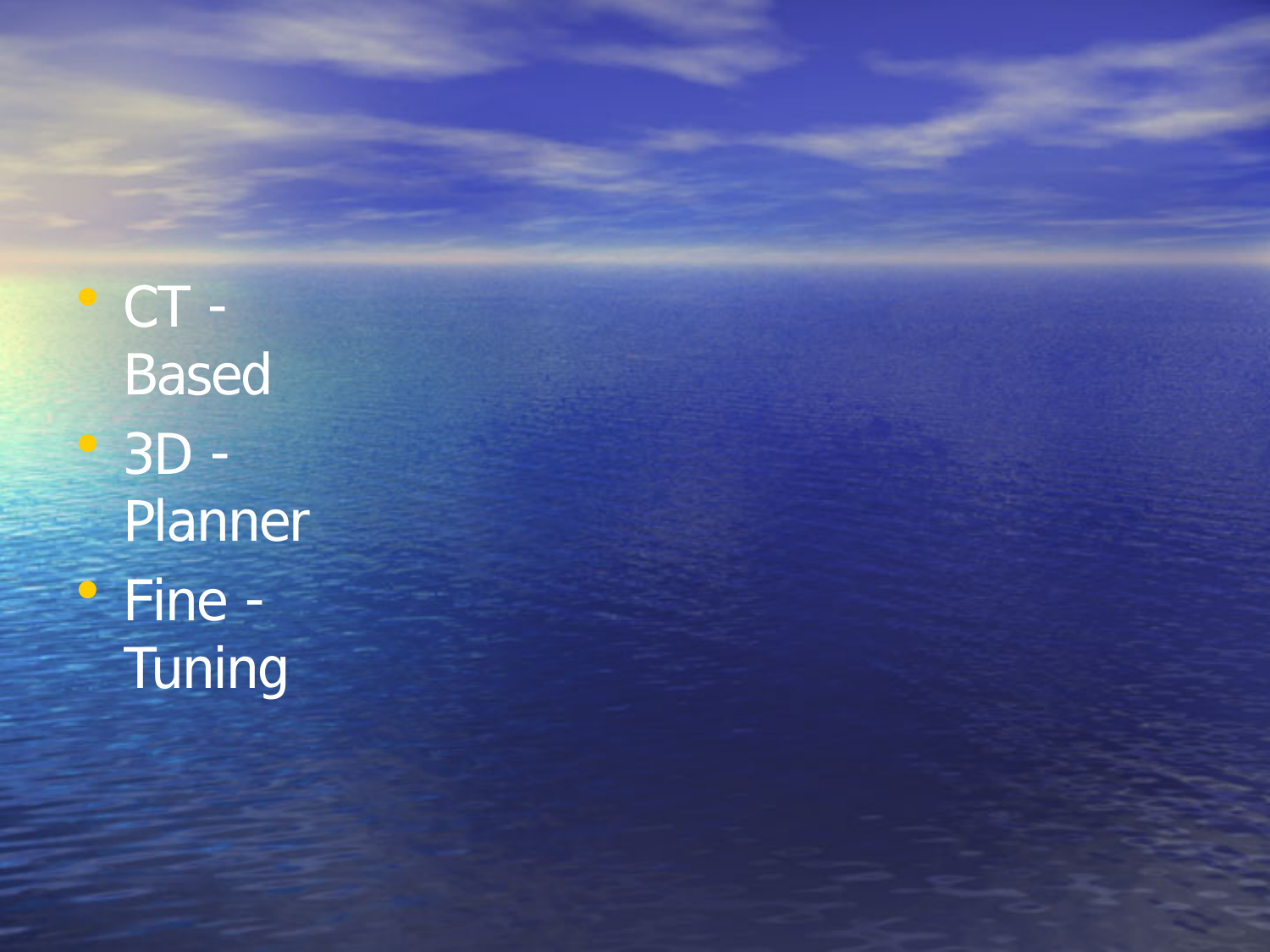

#
CT -Based
3D - Planner
Fine - Tuning